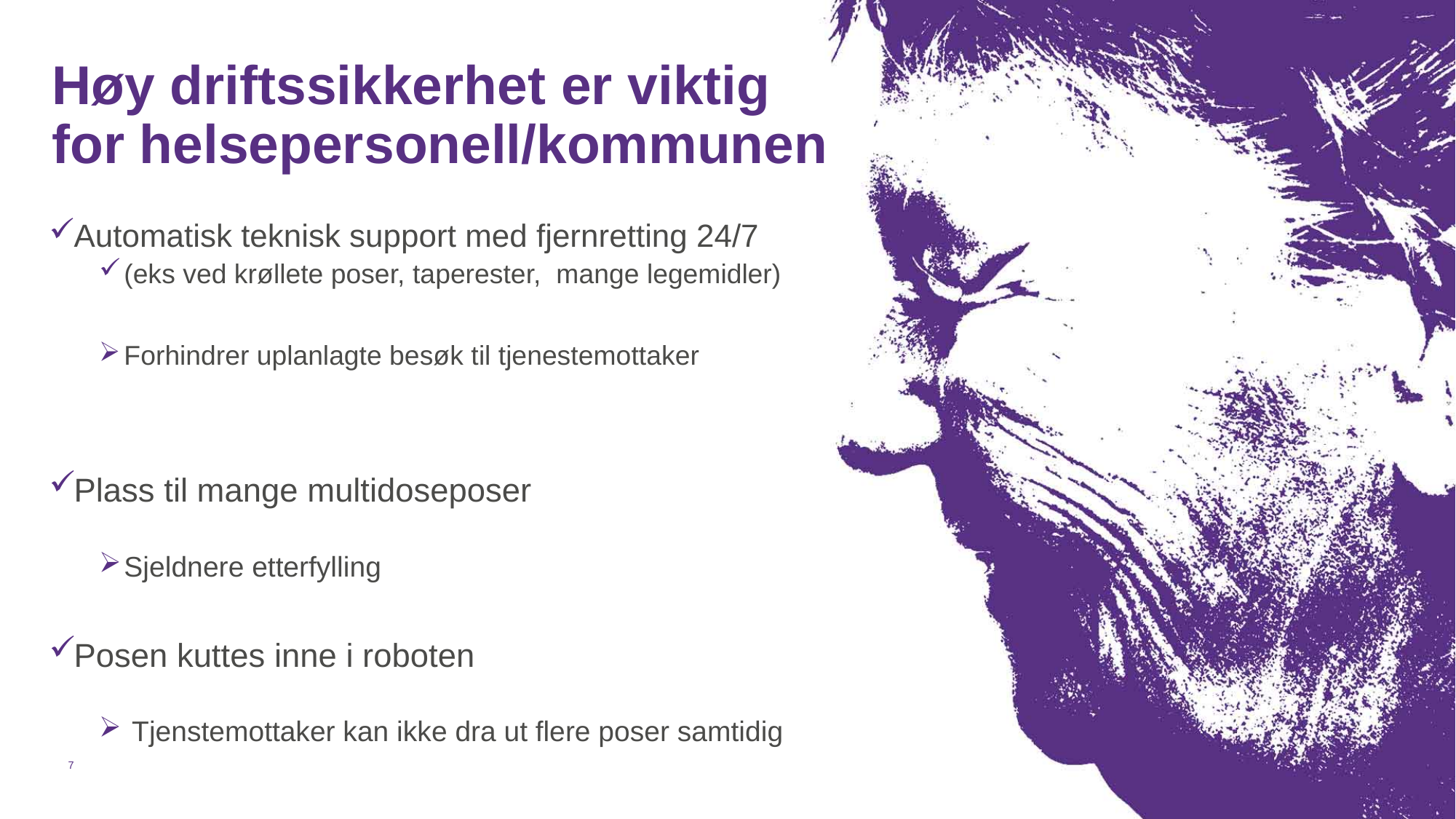

# Høy driftssikkerhet er viktig for helsepersonell/kommunen
Automatisk teknisk support med fjernretting 24/7
(eks ved krøllete poser, taperester,  mange legemidler)

Forhindrer uplanlagte besøk til tjenestemottaker

Plass til mange multidoseposer
Sjeldnere etterfylling
Posen kuttes inne i roboten
 Tjenstemottaker kan ikke dra ut flere poser samtidig

7